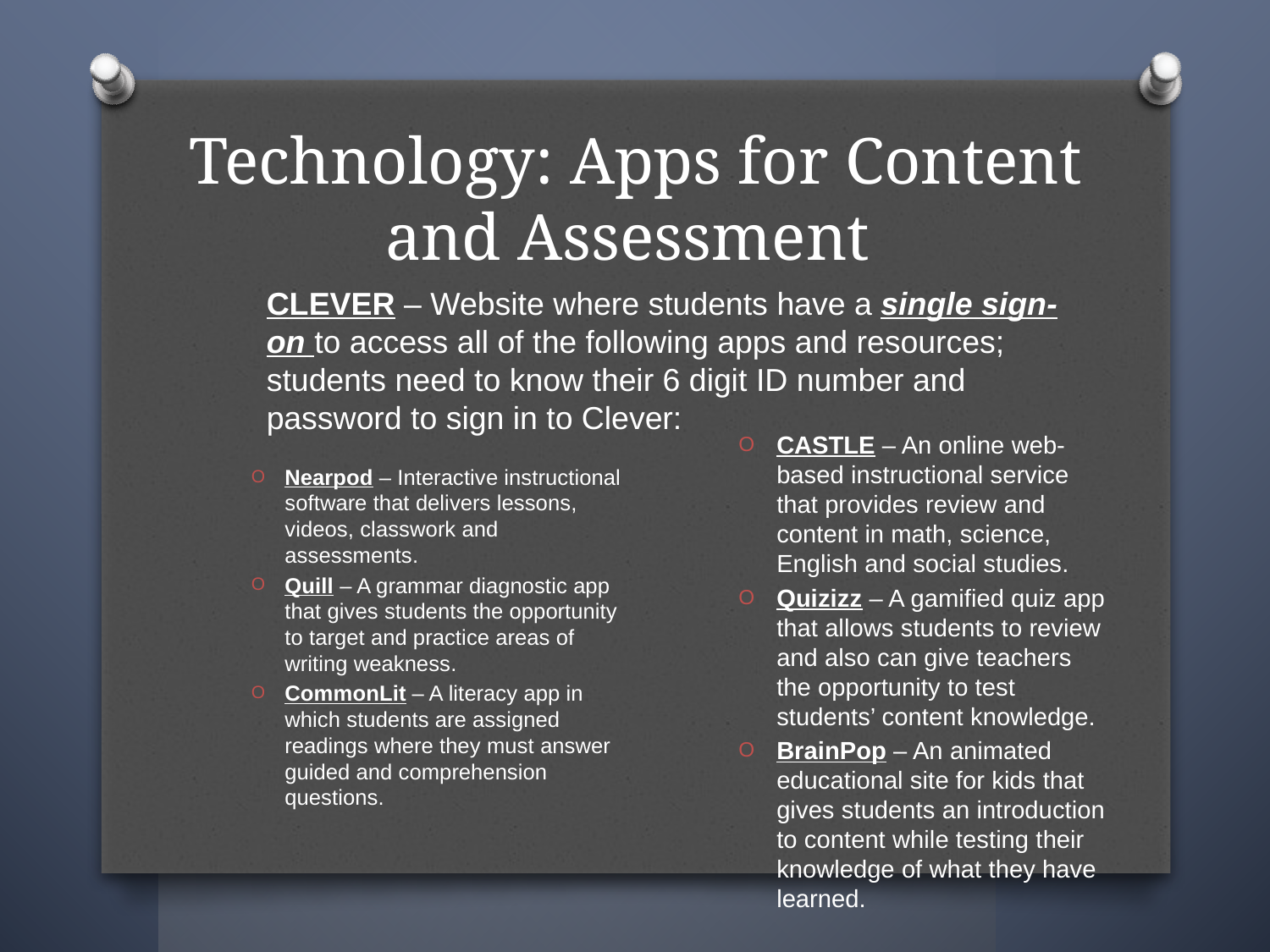

# Technology: Apps for Content and Assessment
CLEVER – Website where students have a single sign-on to access all of the following apps and resources; students need to know their 6 digit ID number and password to sign in to Clever:

Nearpod – Interactive instructional software that delivers lessons, videos, classwork and assessments.
Quill – A grammar diagnostic app that gives students the opportunity to target and practice areas of writing weakness.
CommonLit – A literacy app in which students are assigned readings where they must answer guided and comprehension questions.
CASTLE – An online web-based instructional service that provides review and content in math, science, English and social studies.
Quizizz – A gamified quiz app that allows students to review and also can give teachers the opportunity to test students’ content knowledge.
BrainPop – An animated educational site for kids that gives students an introduction to content while testing their knowledge of what they have learned.